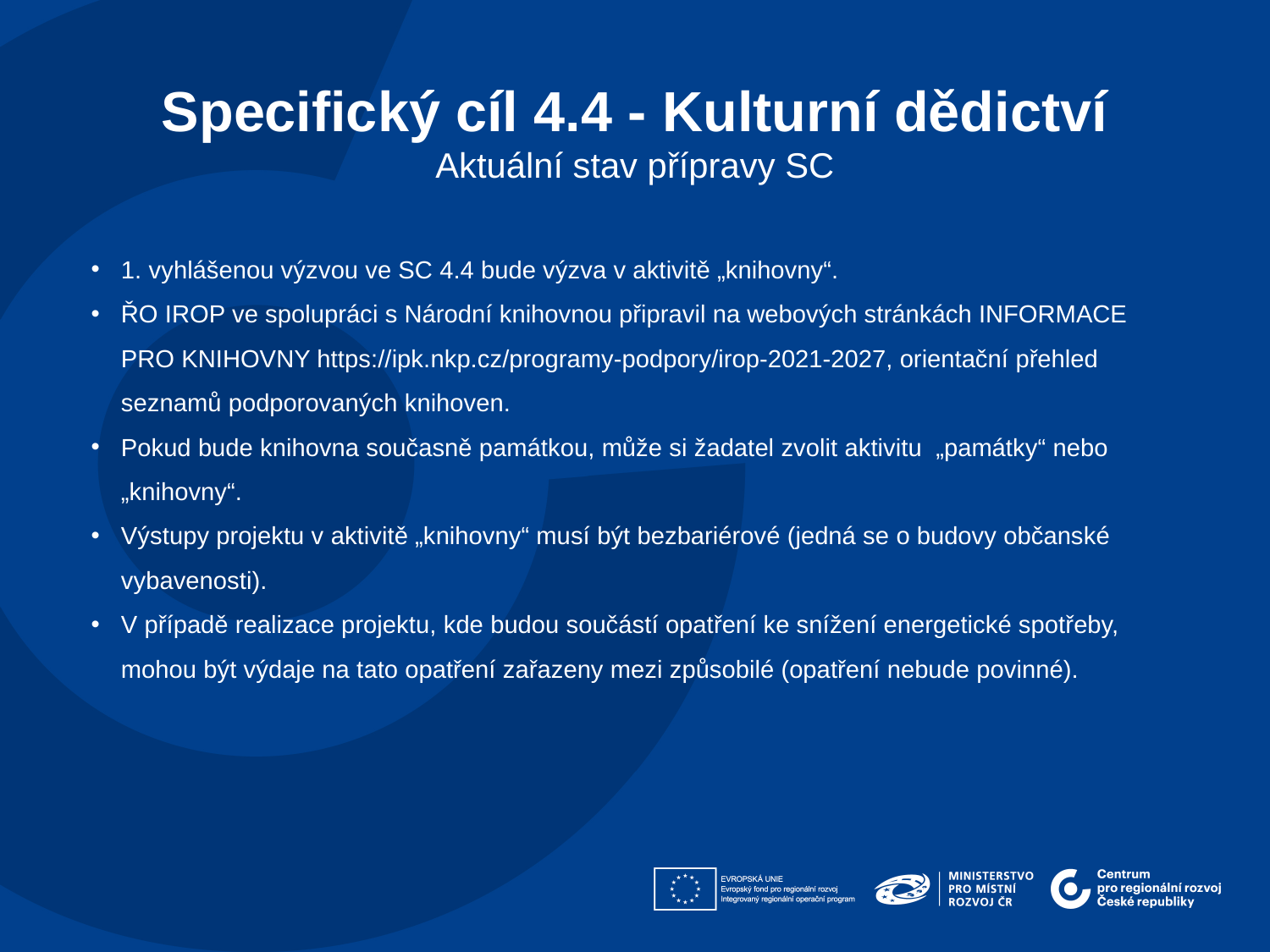

Specifický cíl 4.4 - Kulturní dědictví
Aktuální stav přípravy SC
1. vyhlášenou výzvou ve SC 4.4 bude výzva v aktivitě „knihovny“.
ŘO IROP ve spolupráci s Národní knihovnou připravil na webových stránkách INFORMACE PRO KNIHOVNY https://ipk.nkp.cz/programy-podpory/irop-2021-2027, orientační přehled seznamů podporovaných knihoven.
Pokud bude knihovna současně památkou, může si žadatel zvolit aktivitu  „památky“ nebo „knihovny“.
Výstupy projektu v aktivitě „knihovny“ musí být bezbariérové (jedná se o budovy občanské vybavenosti).
V případě realizace projektu, kde budou součástí opatření ke snížení energetické spotřeby, mohou být výdaje na tato opatření zařazeny mezi způsobilé (opatření nebude povinné).